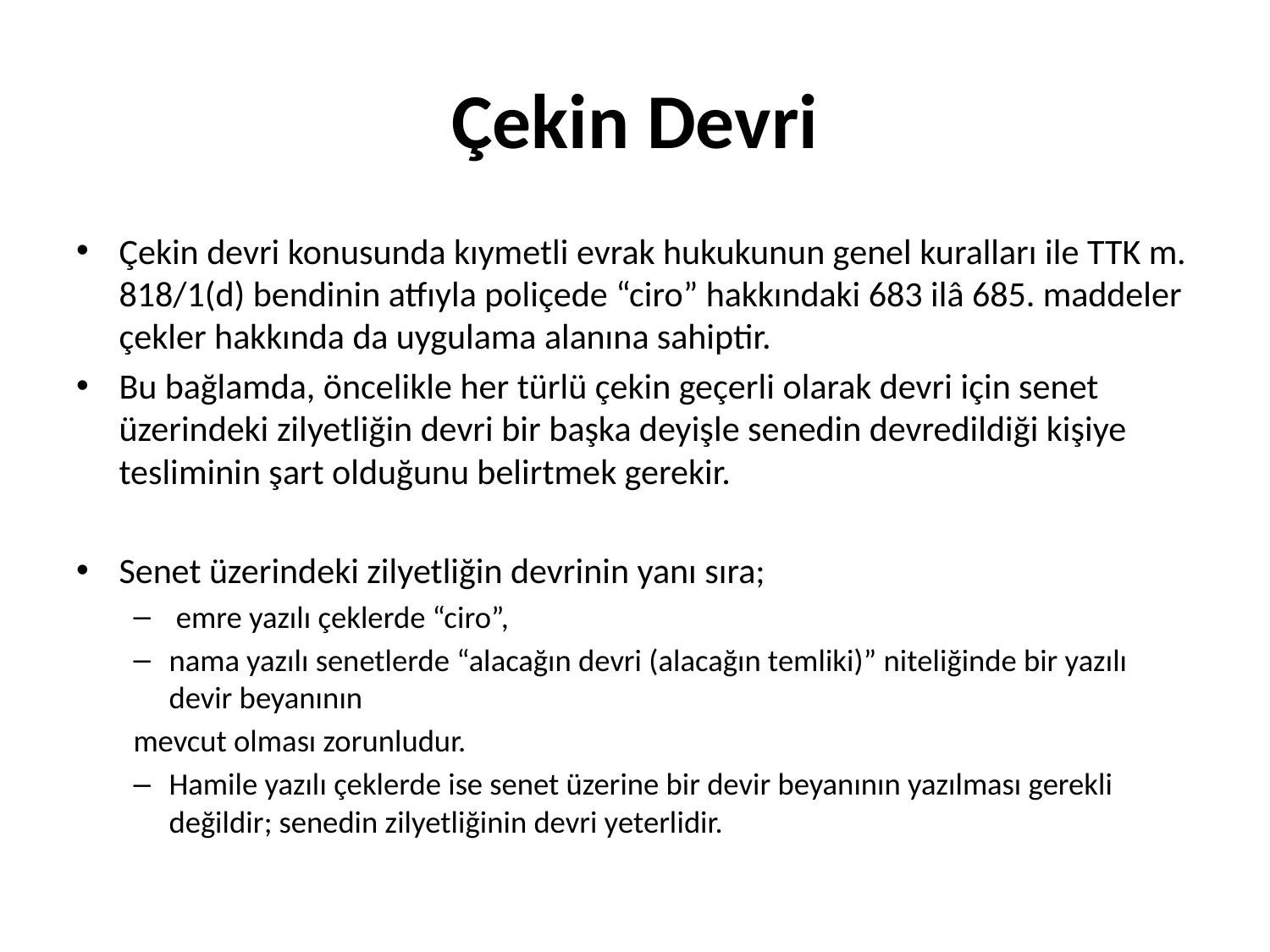

# Çekin Devri
Çekin devri konusunda kıymetli evrak hukukunun genel kuralları ile TTK m. 818/1(d) bendinin atfıyla poliçede “ciro” hakkındaki 683 ilâ 685. maddeler çekler hakkında da uygulama alanına sahiptir.
Bu bağlamda, öncelikle her türlü çekin geçerli olarak devri için senet üzerindeki zilyetliğin devri bir başka deyişle senedin devredildiği kişiye tesliminin şart olduğunu belirtmek gerekir.

Senet üzerindeki zilyetliğin devrinin yanı sıra;
 emre yazılı çeklerde “ciro”,
nama yazılı senetlerde “alacağın devri (alacağın temliki)” niteliğinde bir yazılı devir beyanının
mevcut olması zorunludur.
Hamile yazılı çeklerde ise senet üzerine bir devir beyanının yazılması gerekli değildir; senedin zilyetliğinin devri yeterlidir.